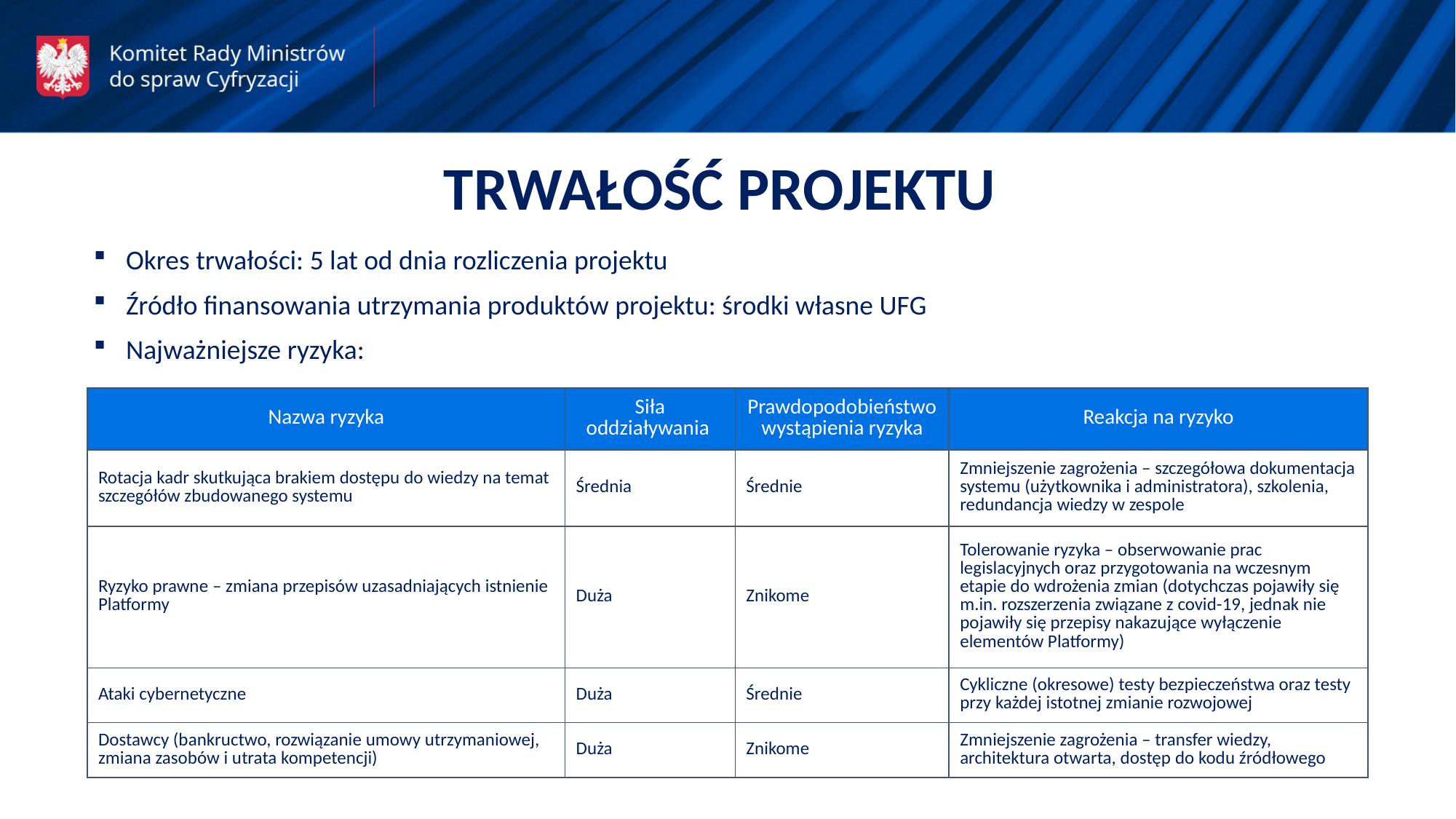

TRWAŁOŚĆ PROJEKTU
Okres trwałości: 5 lat od dnia rozliczenia projektu
Źródło finansowania utrzymania produktów projektu: środki własne UFG
Najważniejsze ryzyka:
| Nazwa ryzyka | Siła oddziaływania | Prawdopodobieństwo wystąpienia ryzyka | Reakcja na ryzyko |
| --- | --- | --- | --- |
| Rotacja kadr skutkująca brakiem dostępu do wiedzy na temat szczegółów zbudowanego systemu | Średnia | Średnie | Zmniejszenie zagrożenia – szczegółowa dokumentacja systemu (użytkownika i administratora), szkolenia, redundancja wiedzy w zespole |
| Ryzyko prawne – zmiana przepisów uzasadniających istnienie Platformy | Duża | Znikome | Tolerowanie ryzyka – obserwowanie prac legislacyjnych oraz przygotowania na wczesnym etapie do wdrożenia zmian (dotychczas pojawiły się m.in. rozszerzenia związane z covid-19, jednak nie pojawiły się przepisy nakazujące wyłączenie elementów Platformy) |
| Ataki cybernetyczne | Duża | Średnie | Cykliczne (okresowe) testy bezpieczeństwa oraz testy przy każdej istotnej zmianie rozwojowej |
| Dostawcy (bankructwo, rozwiązanie umowy utrzymaniowej, zmiana zasobów i utrata kompetencji) | Duża | Znikome | Zmniejszenie zagrożenia – transfer wiedzy, architektura otwarta, dostęp do kodu źródłowego |